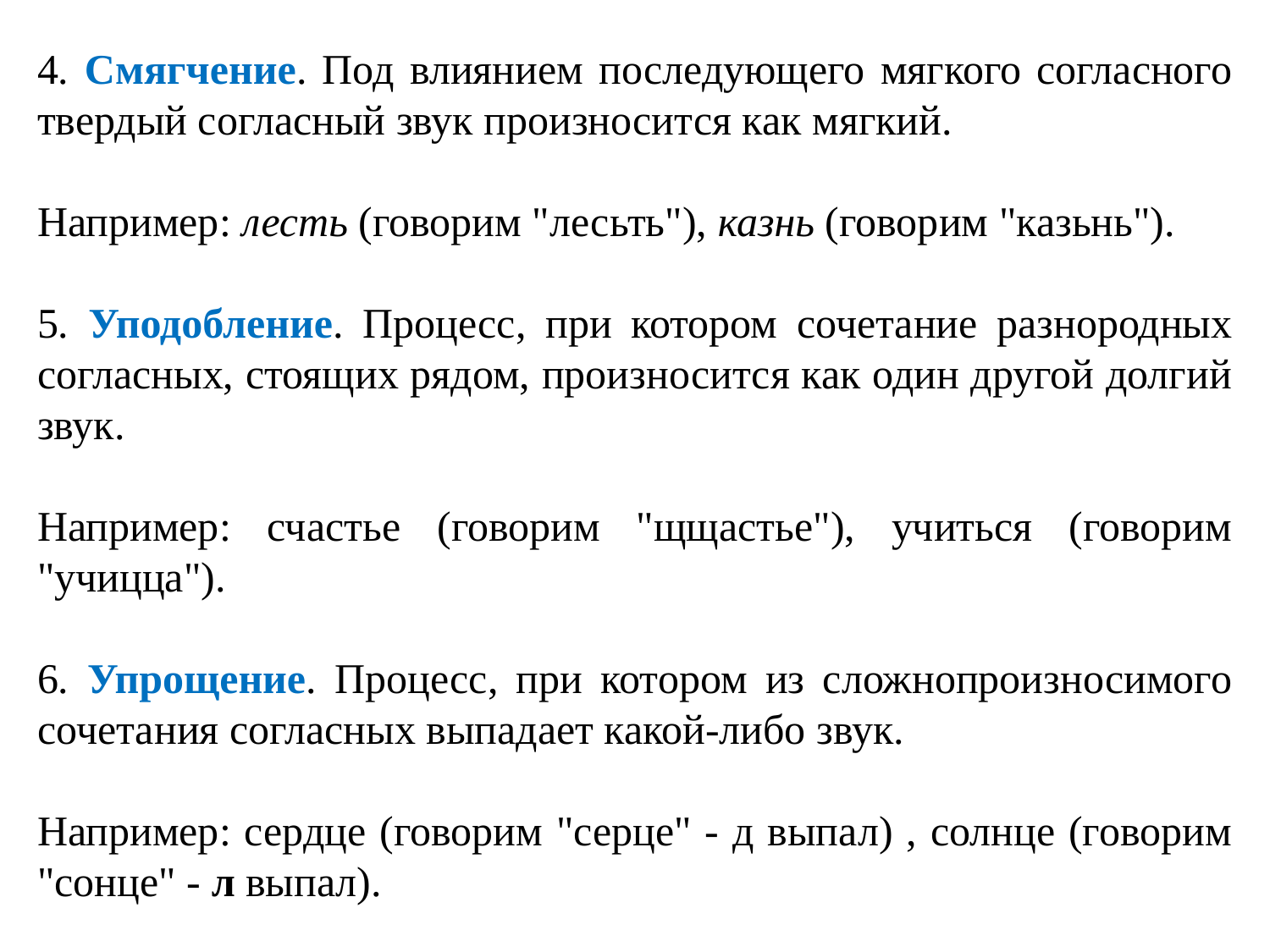

4. Смягчение. Под влиянием последующего мягкого согласного твердый согласный звук произносится как мягкий.

Например: лесть (говорим "лесьть"), казнь (говорим "казьнь").

5. Уподобление. Процесс, при котором сочетание разнородных согласных, стоящих рядом, произносится как один другой долгий звук.

Например: счастье (говорим "щщастье"), учиться (говорим "учицца").

6. Упрощение. Процесс, при котором из сложнопроизносимого сочетания согласных выпадает какой-либо звук.

Например: сердце (говорим "серце" - д выпал) , солнце (говорим "сонце" - л выпал).